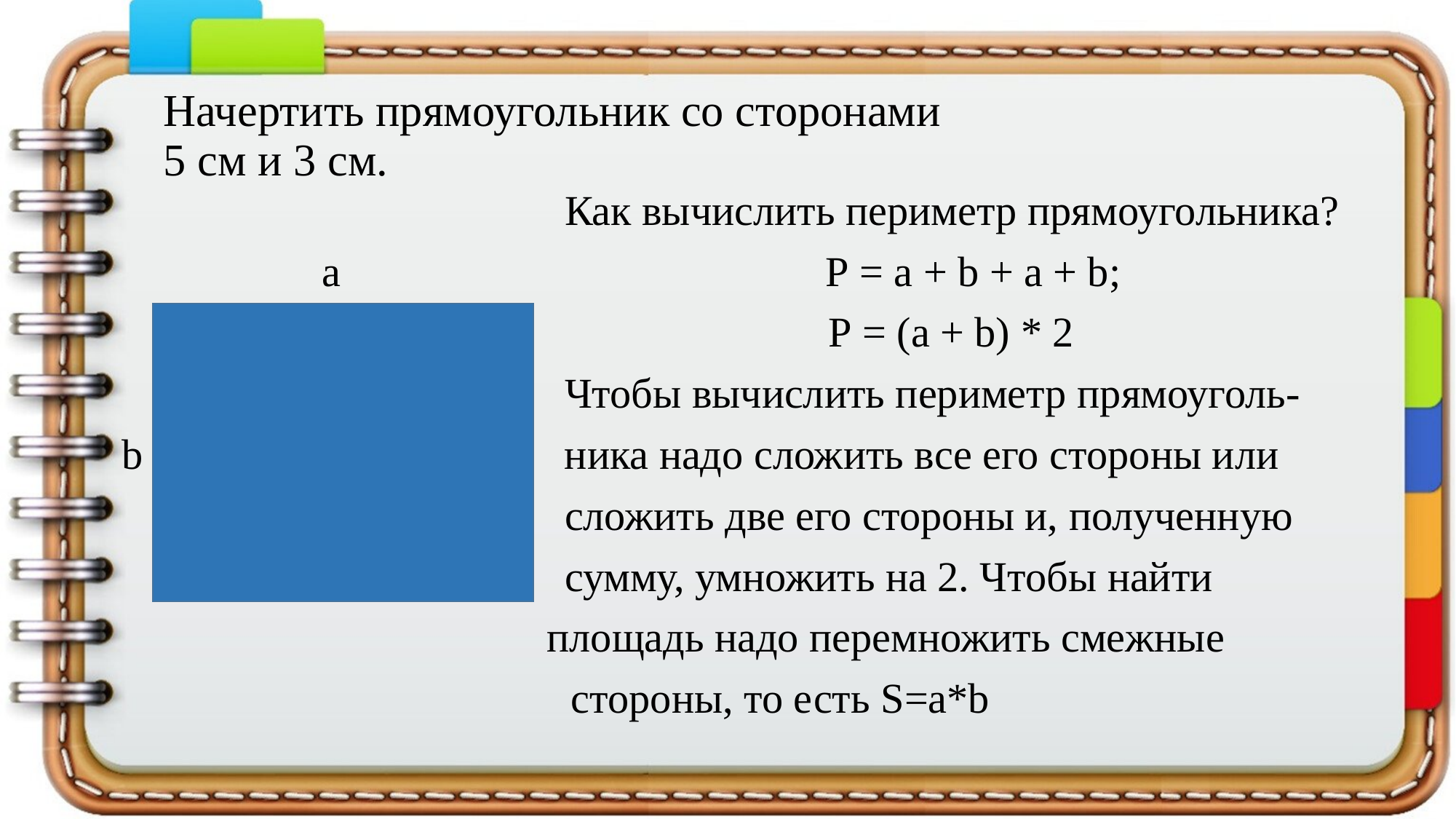

# Начертить прямоугольник со сторонами 5 см и 3 см.
                                           Как вычислить периметр прямоугольника?
                    а                                              Р = a + b + a + b;
                                                                    Р = (a + b) * 2
                                           Чтобы вычислить периметр прямоуголь-
 b                                        ника надо сложить все его стороны или
                                           сложить две его стороны и, полученную
                                           сумму, умножить на 2. Чтобы найти
                                  площадь надо перемножить смежные
          стороны, то есть S=a*b